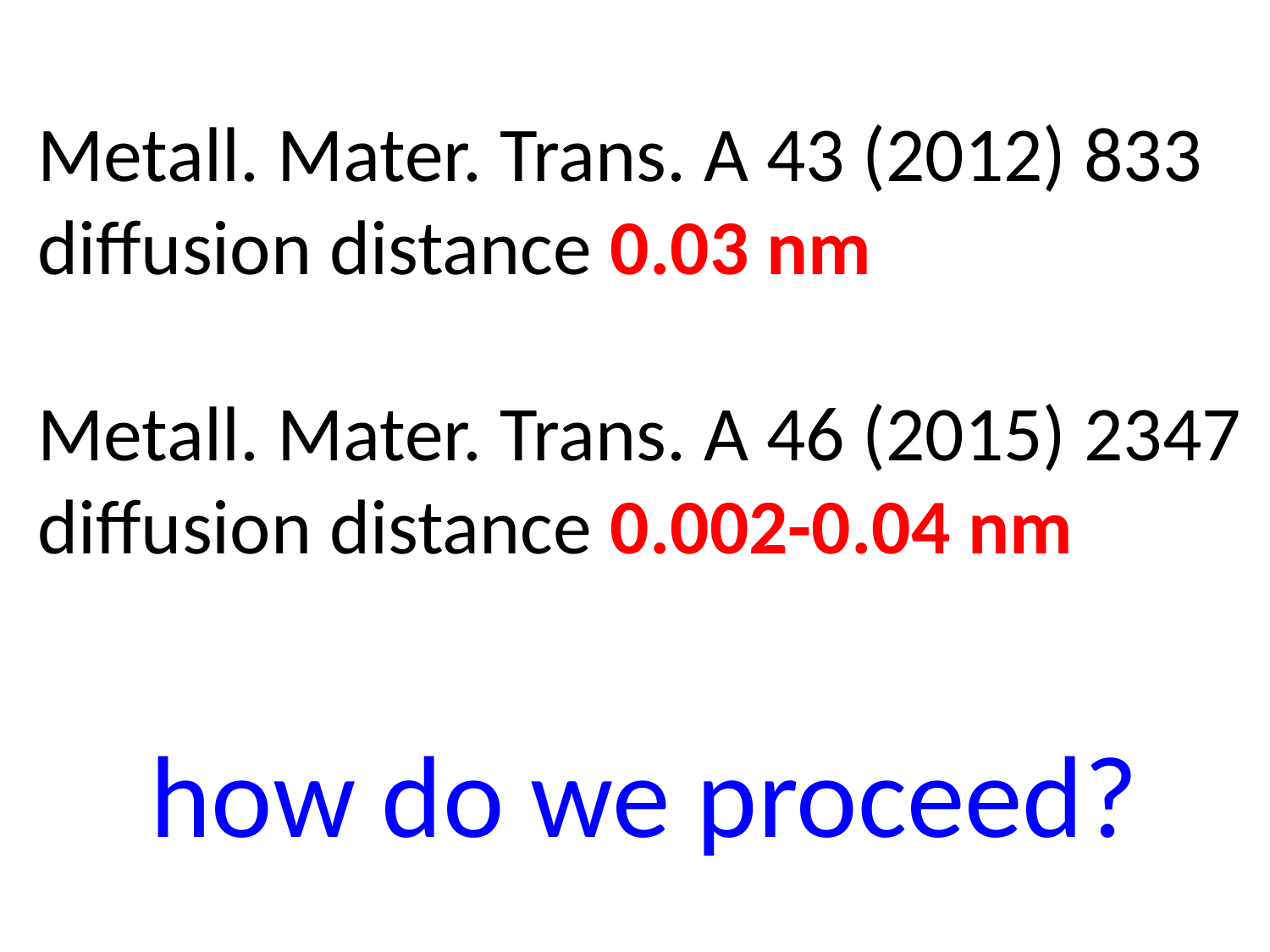

Metall. Mater. Trans. A 43 (2012) 833
diffusion distance 0.03 nm

Metall. Mater. Trans. A 46 (2015) 2347
diffusion distance 0.002-0.04 nm
how do we proceed?